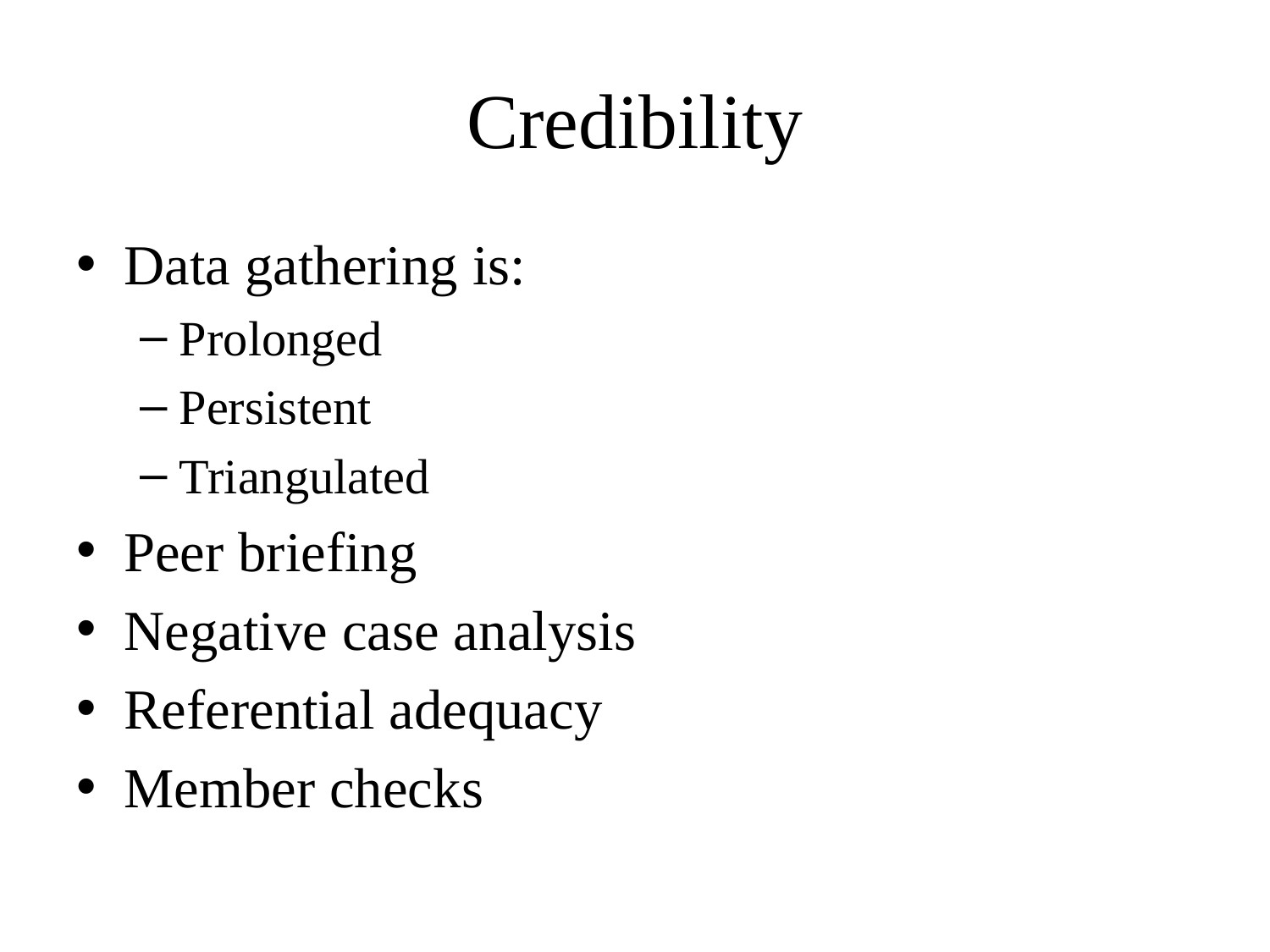

# Credibility
Data gathering is:
Prolonged
Persistent
Triangulated
Peer briefing
Negative case analysis
Referential adequacy
Member checks